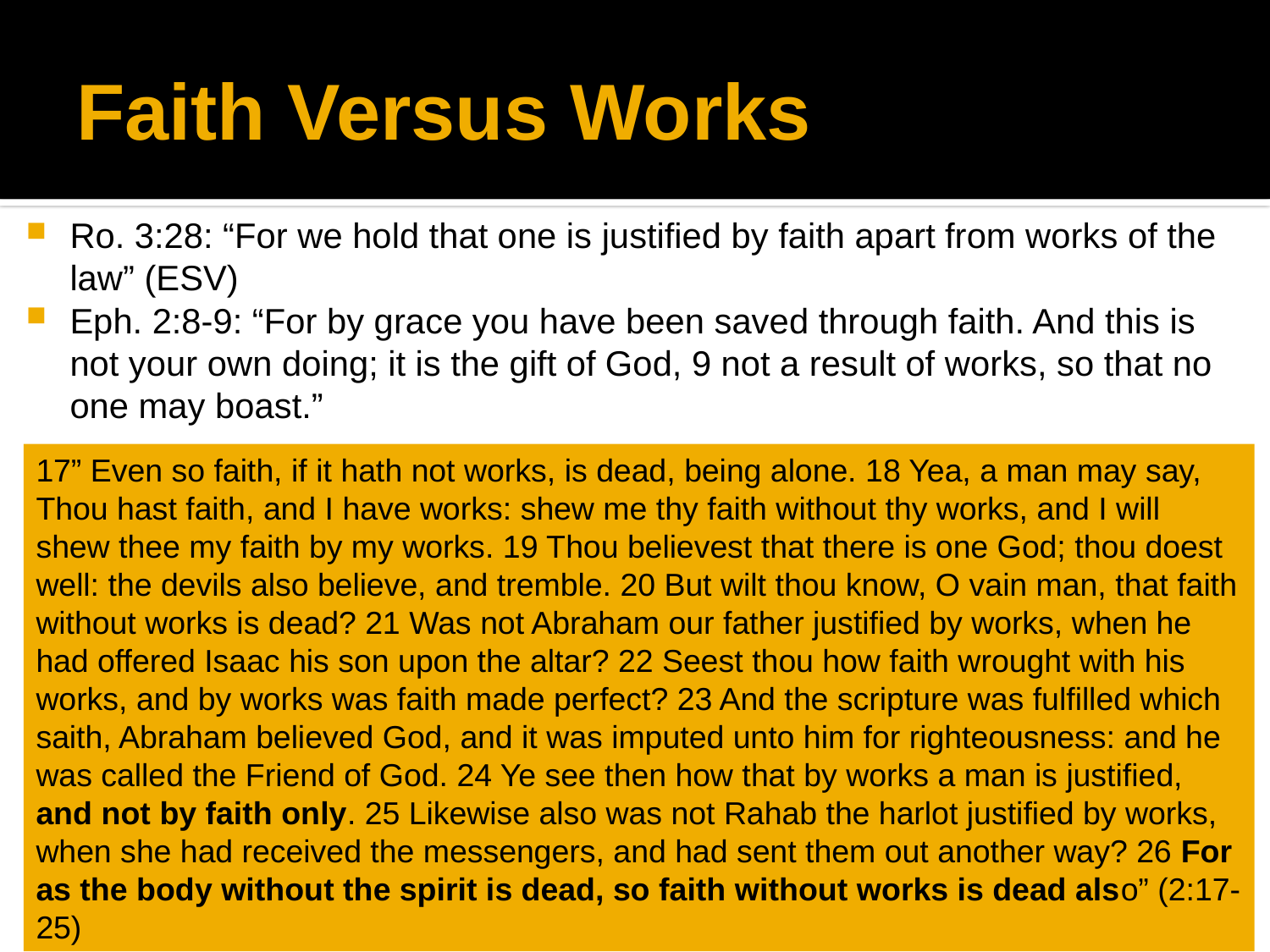

# Faith Versus Works
Ro. 3:28: “For we hold that one is justified by faith apart from works of the law” (ESV)
Eph. 2:8-9: “For by grace you have been saved through faith. And this is not your own doing; it is the gift of God, 9 not a result of works, so that no one may boast.”

17” Even so faith, if it hath not works, is dead, being alone. 18 Yea, a man may say, Thou hast faith, and I have works: shew me thy faith without thy works, and I will shew thee my faith by my works. 19 Thou believest that there is one God; thou doest well: the devils also believe, and tremble. 20 But wilt thou know, O vain man, that faith without works is dead? 21 Was not Abraham our father justified by works, when he had offered Isaac his son upon the altar? 22 Seest thou how faith wrought with his works, and by works was faith made perfect? 23 And the scripture was fulfilled which saith, Abraham believed God, and it was imputed unto him for righteousness: and he was called the Friend of God. 24 Ye see then how that by works a man is justified, and not by faith only. 25 Likewise also was not Rahab the harlot justified by works, when she had received the messengers, and had sent them out another way? 26 For as the body without the spirit is dead, so faith without works is dead also” (2:17-25)

6